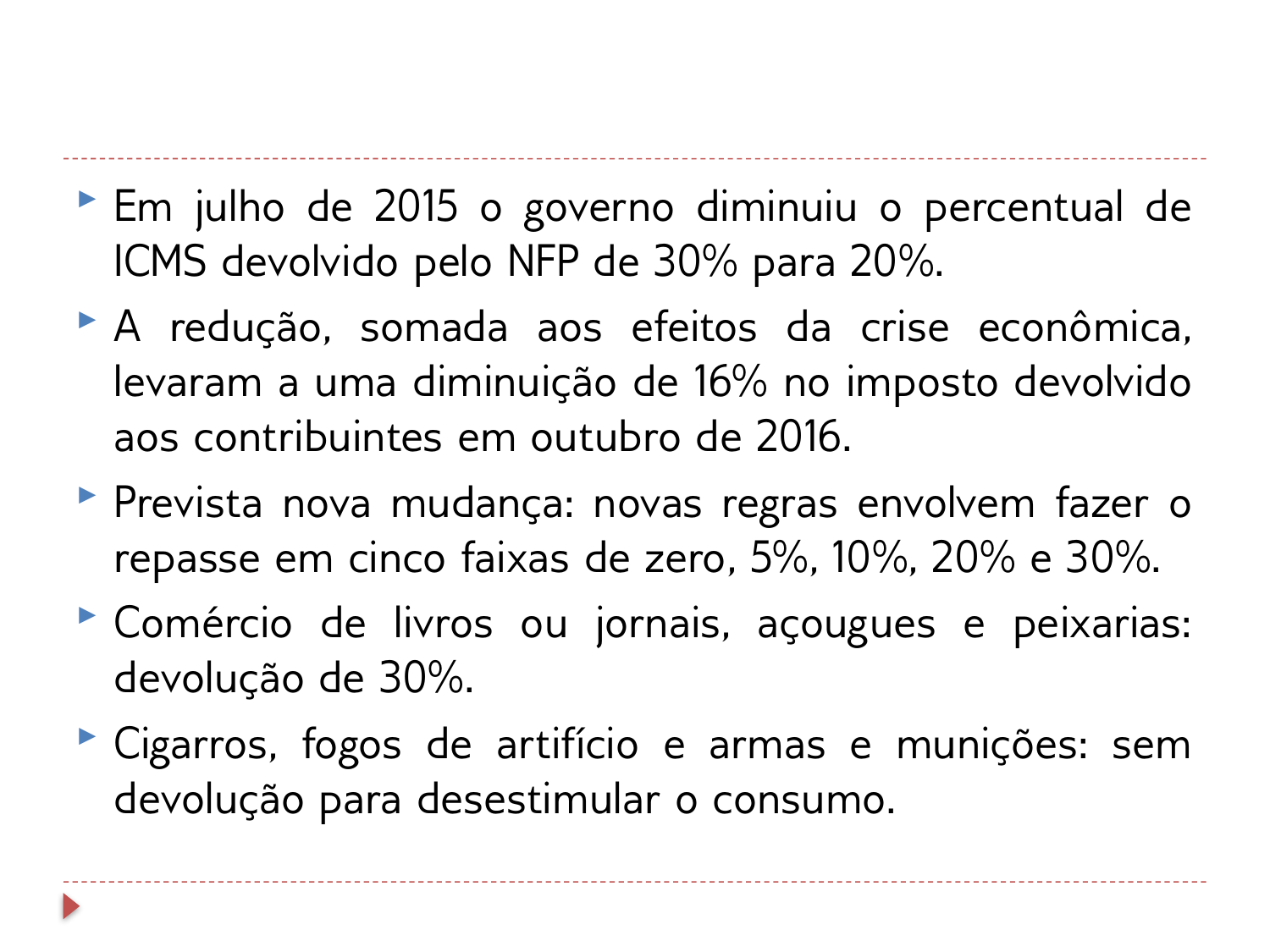

#
Em julho de 2015 o governo diminuiu o percentual de ICMS devolvido pelo NFP de 30% para 20%.
A redução, somada aos efeitos da crise econômica, levaram a uma diminuição de 16% no imposto devolvido aos contribuintes em outubro de 2016.
Prevista nova mudança: novas regras envolvem fazer o repasse em cinco faixas de zero, 5%, 10%, 20% e 30%.
Comércio de livros ou jornais, açougues e peixarias: devolução de 30%.
Cigarros, fogos de artifício e armas e munições: sem devolução para desestimular o consumo.